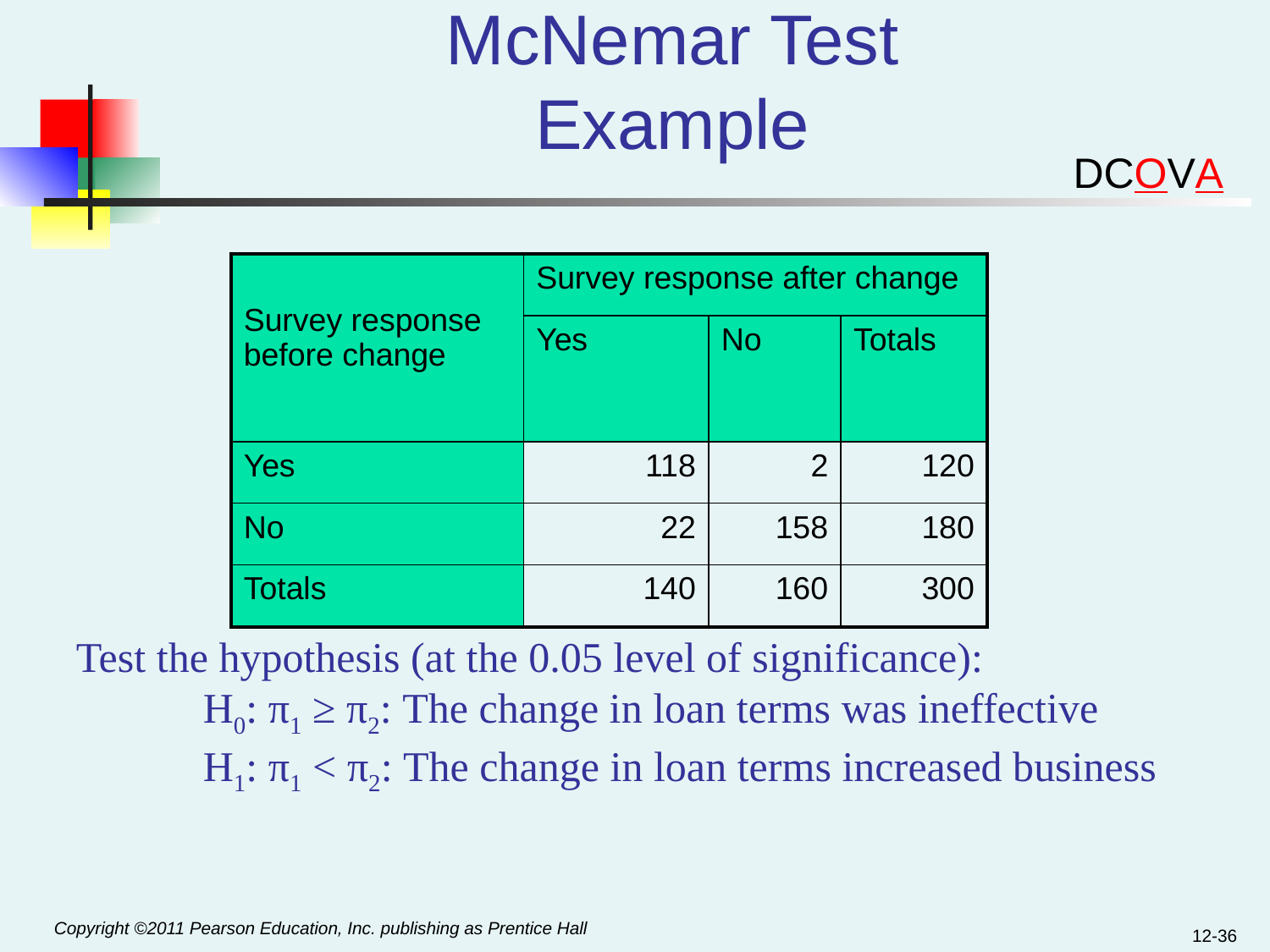

# McNemar Test Example
DCOVA
| Survey response before change | Survey response after change |  |  |
| --- | --- | --- | --- |
|  | Yes | No | Totals |
| Yes | 118 | 2 | 120 |
| No | 22 | 158 | 180 |
| Totals | 140 | 160 | 300 |
Test the hypothesis (at the 0.05 level of significance):
	H0: π1 ≥ π2: The change in loan terms was ineffective
	H1: π1 < π2: The change in loan terms increased business
12-36